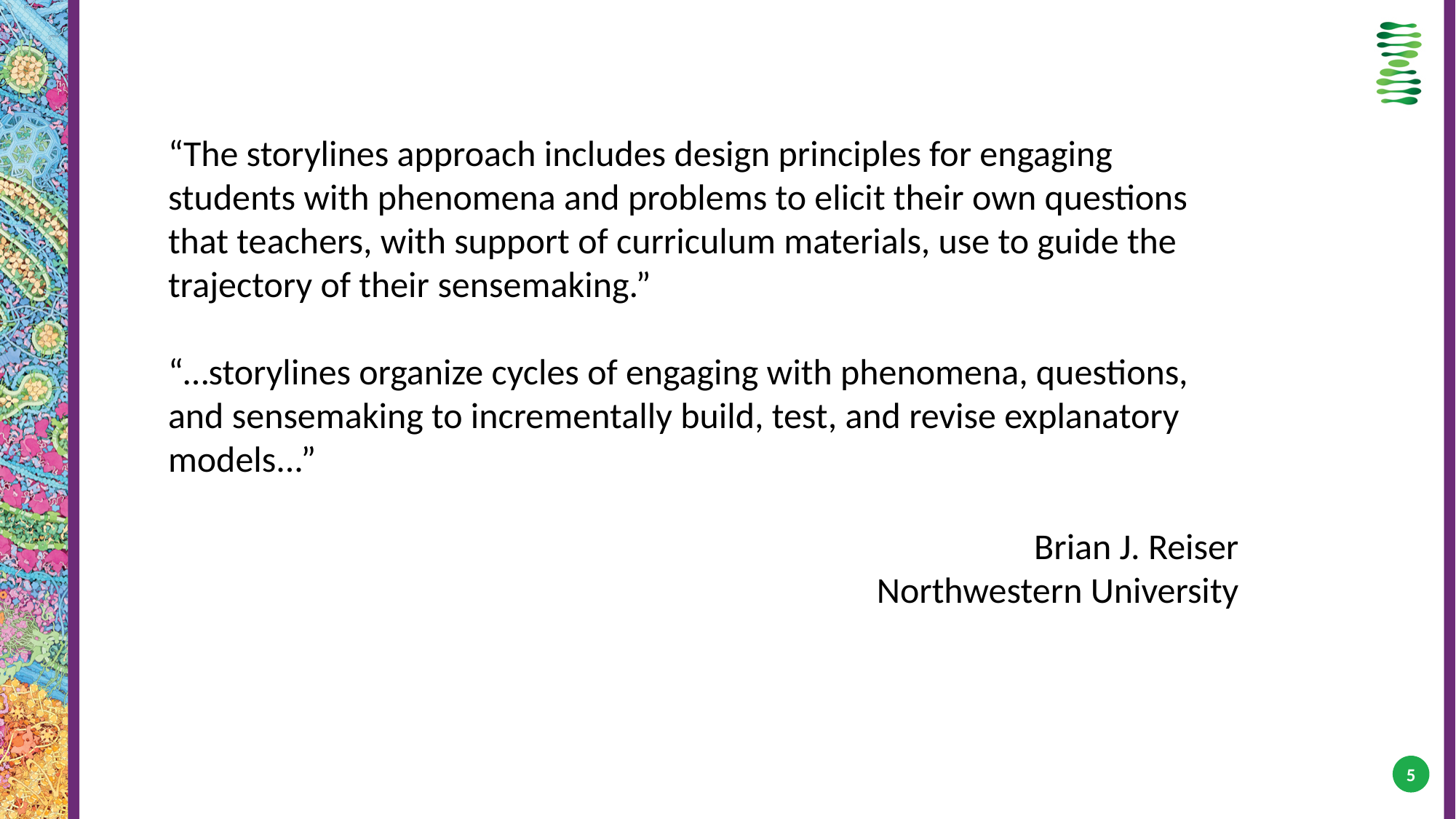

“The storylines approach includes design principles for engaging students with phenomena and problems to elicit their own questions that teachers, with support of curriculum materials, use to guide the trajectory of their sensemaking.”

“…storylines organize cycles of engaging with phenomena, questions, and sensemaking to incrementally build, test, and revise explanatory models...”

Brian J. Reiser
Northwestern University
5